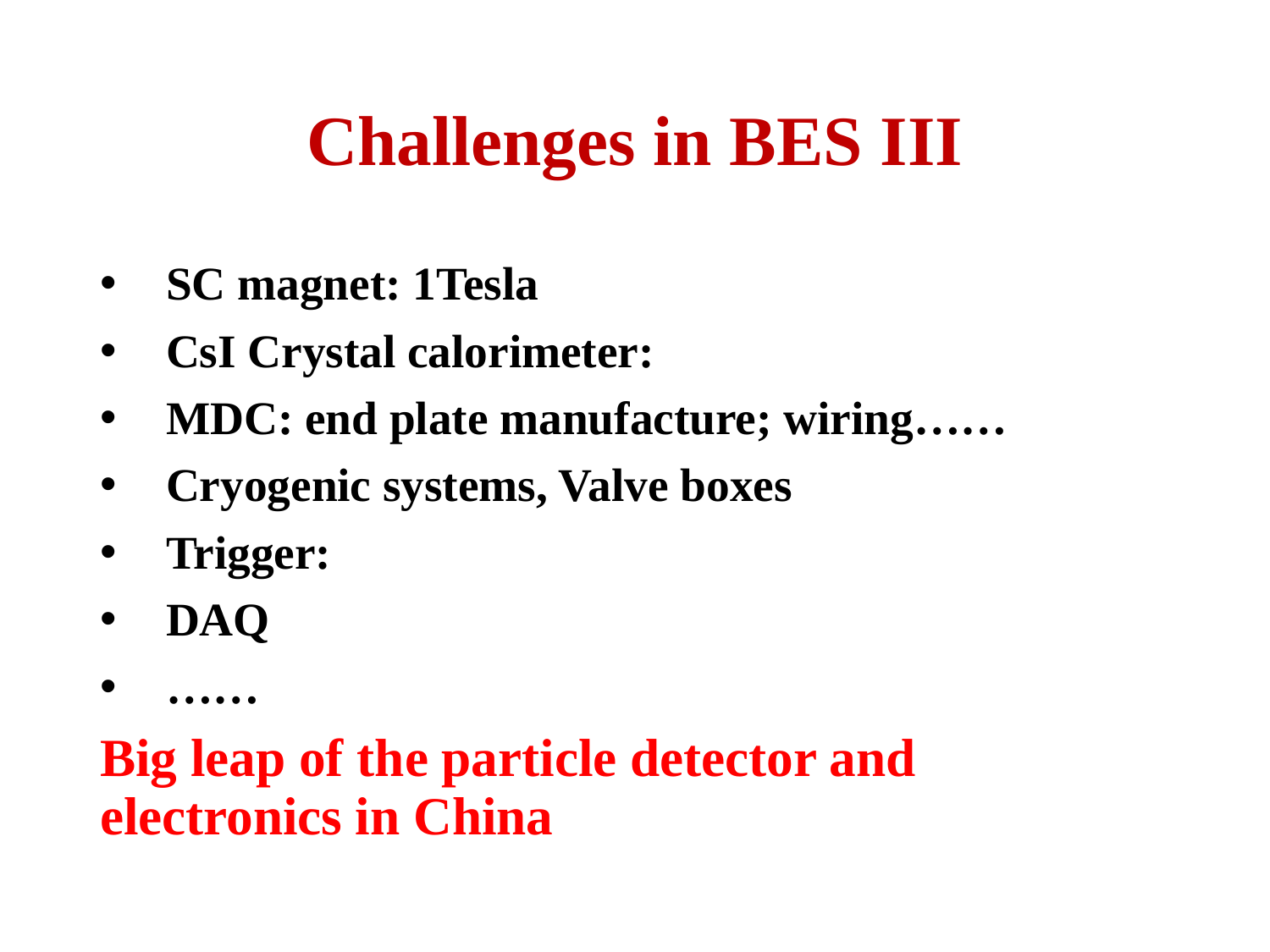

# Challenges in BES III
SC magnet: 1Tesla
CsI Crystal calorimeter:
MDC: end plate manufacture; wiring……
Cryogenic systems, Valve boxes
Trigger:
DAQ
……
Big leap of the particle detector and electronics in China